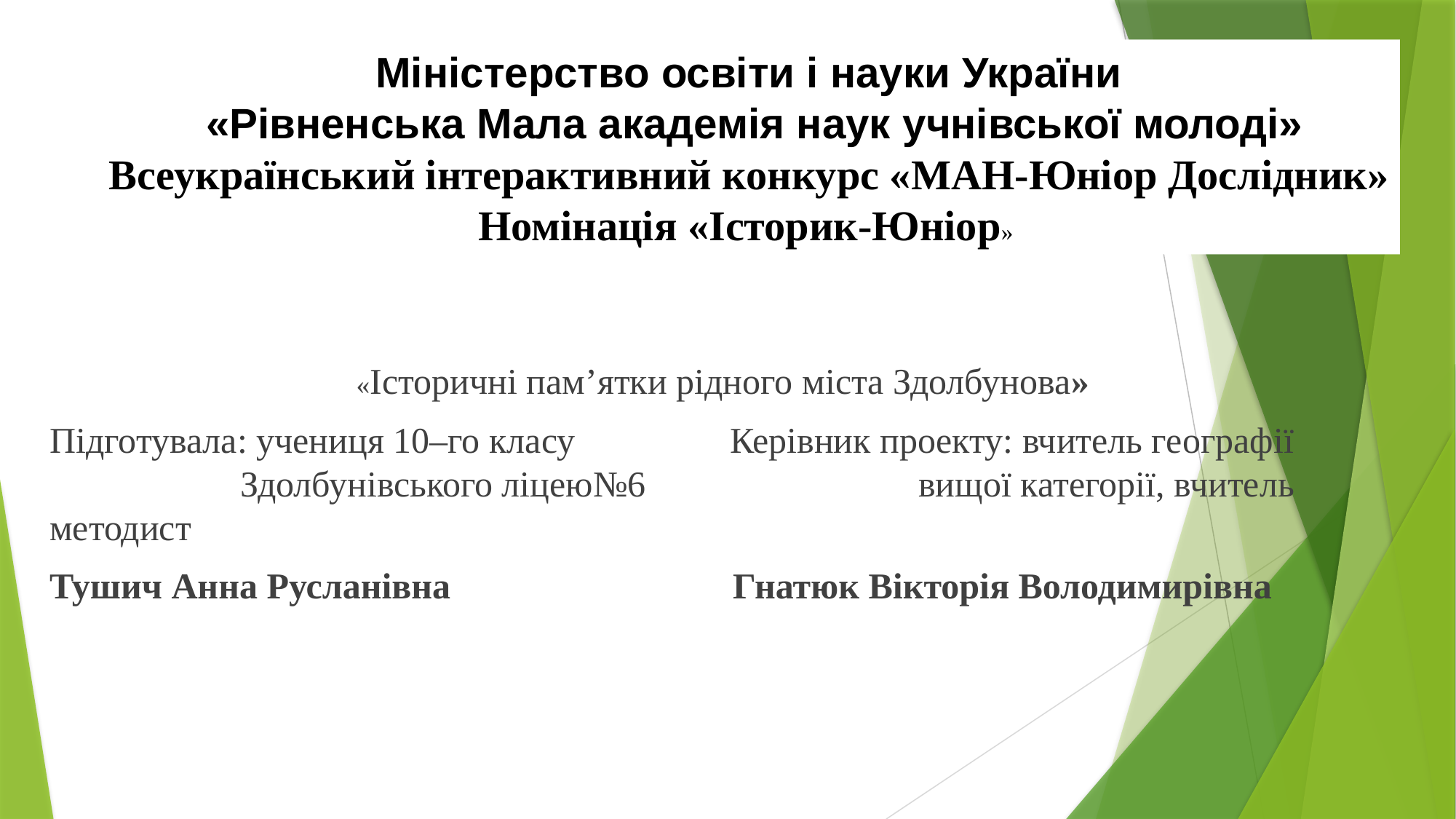

Міністерство освіти і науки України
 «Рівненська Мала академія наук учнівської молоді»
Всеукраїнський інтерактивний конкурс «МАН-Юніор Дослідник»
Номінація «Історик-Юніор»

#
«Історичні пам’ятки рідного міста Здолбунова»
Підготувала: учениця 10–го класу                 Керівник проекту: вчитель географії                                 Здолбунівського ліцею№6                              вищої категорії, вчитель методист
Тушич Анна Русланівна                               Гнатюк Вікторія Володимирівна